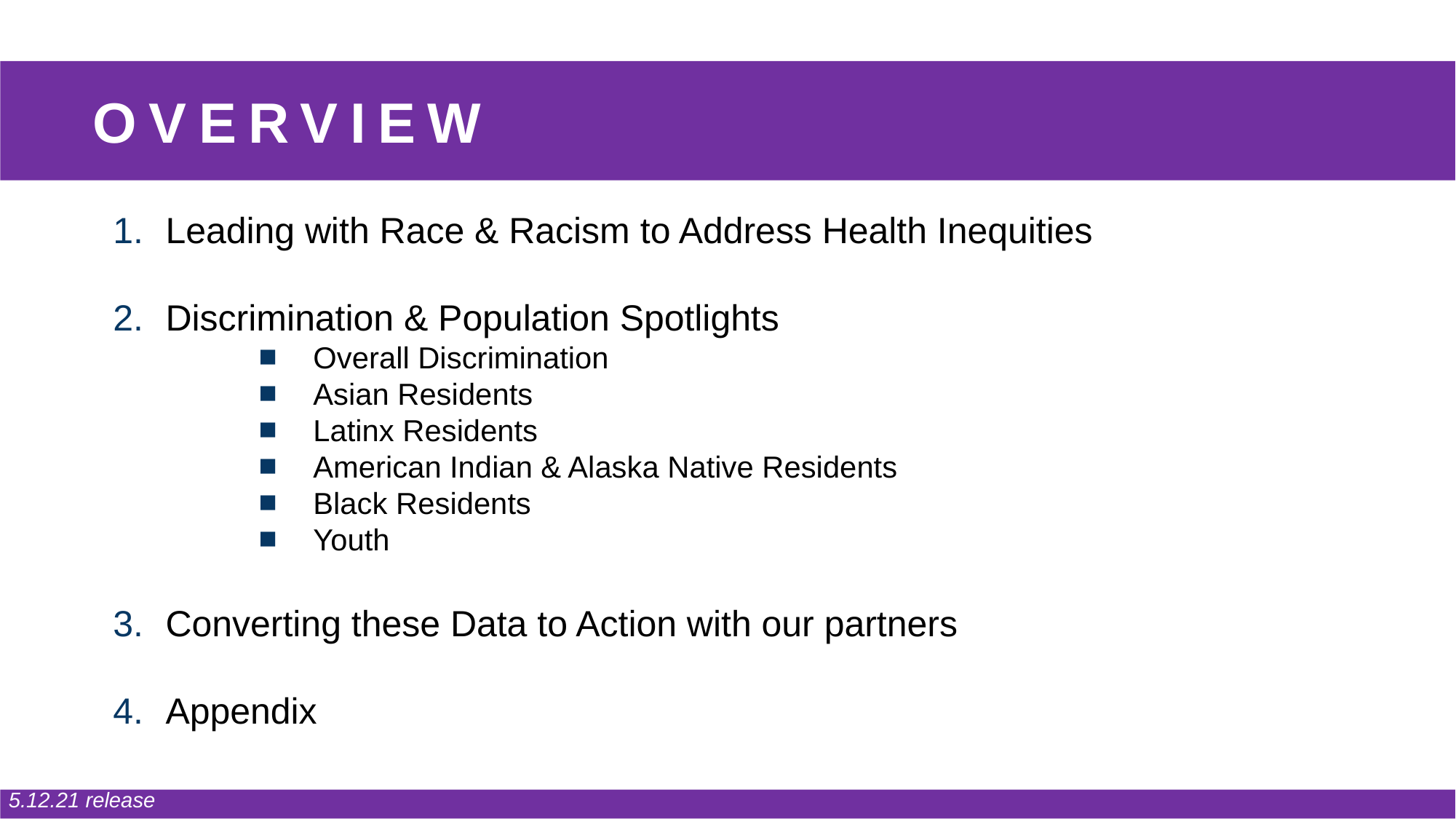

# OVERVIEW

Leading with Race & Racism to Address Health Inequities
Discrimination & Population Spotlights
Overall Discrimination
Asian Residents
Latinx Residents
American Indian & Alaska Native Residents
Black Residents
Youth
Converting these Data to Action with our partners
Appendix
5.12.21 release